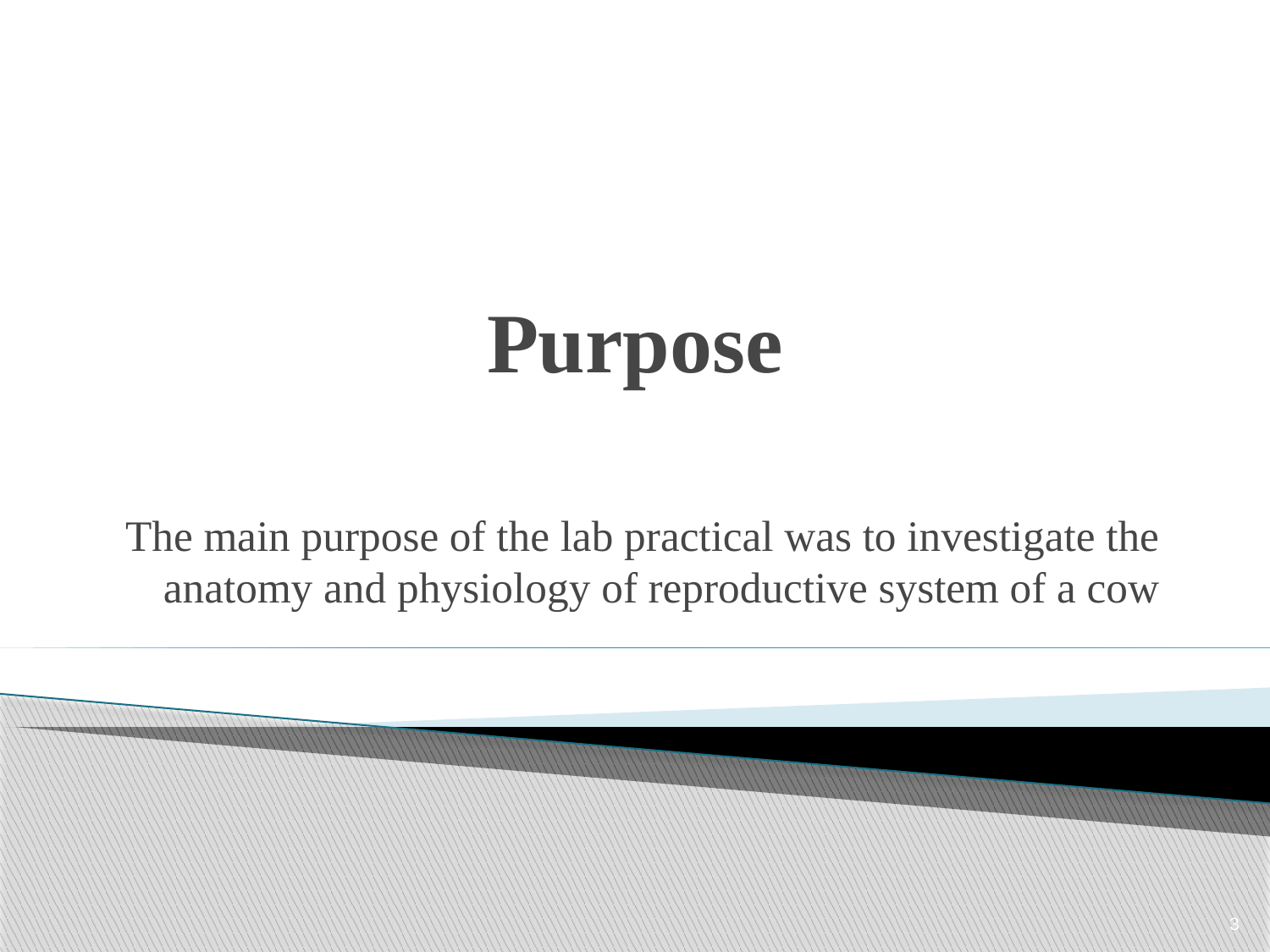

# Purpose
The main purpose of the lab practical was to investigate the anatomy and physiology of reproductive system of a cow

3